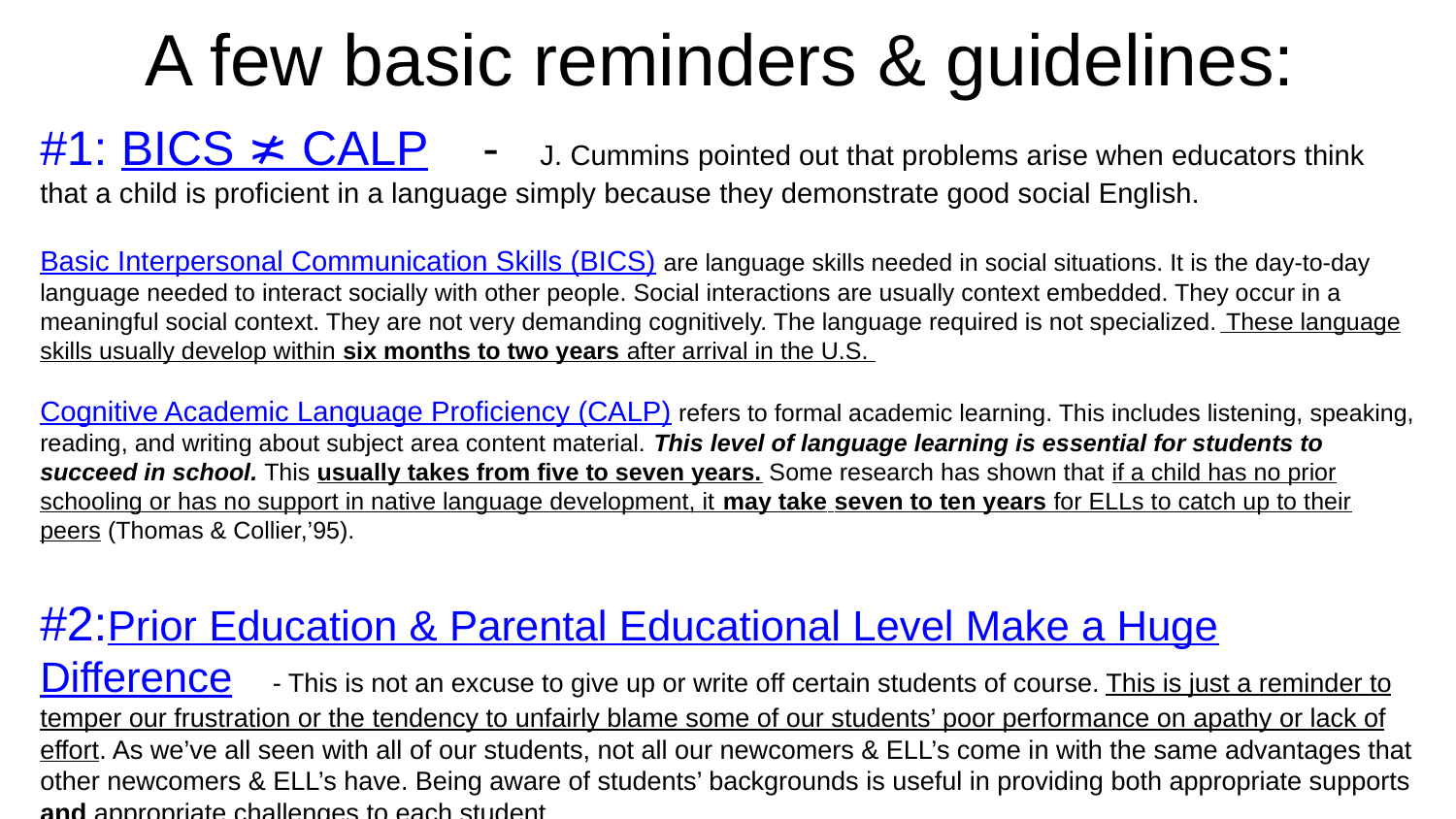

# A few basic reminders & guidelines:
#1: BICS ≭ CALP    -   J. Cummins pointed out that problems arise when educators think that a child is proficient in a language simply because they demonstrate good social English.

Basic Interpersonal Communication Skills (BICS) are language skills needed in social situations. It is the day-to-day language needed to interact socially with other people. Social interactions are usually context embedded. They occur in a meaningful social context. They are not very demanding cognitively. The language required is not specialized. These language skills usually develop within six months to two years after arrival in the U.S.

Cognitive Academic Language Proficiency (CALP) refers to formal academic learning. This includes listening, speaking, reading, and writing about subject area content material. This level of language learning is essential for students to succeed in school. This usually takes from five to seven years. Some research has shown that if a child has no prior schooling or has no support in native language development, it may take seven to ten years for ELLs to catch up to their peers (Thomas & Collier,’95).

#2:Prior Education & Parental Educational Level Make a Huge Difference     - This is not an excuse to give up or write off certain students of course. This is just a reminder to temper our frustration or the tendency to unfairly blame some of our students’ poor performance on apathy or lack of effort. As we’ve all seen with all of our students, not all our newcomers & ELL’s come in with the same advantages that other newcomers & ELL’s have. Being aware of students’ backgrounds is useful in providing both appropriate supports and appropriate challenges to each student.